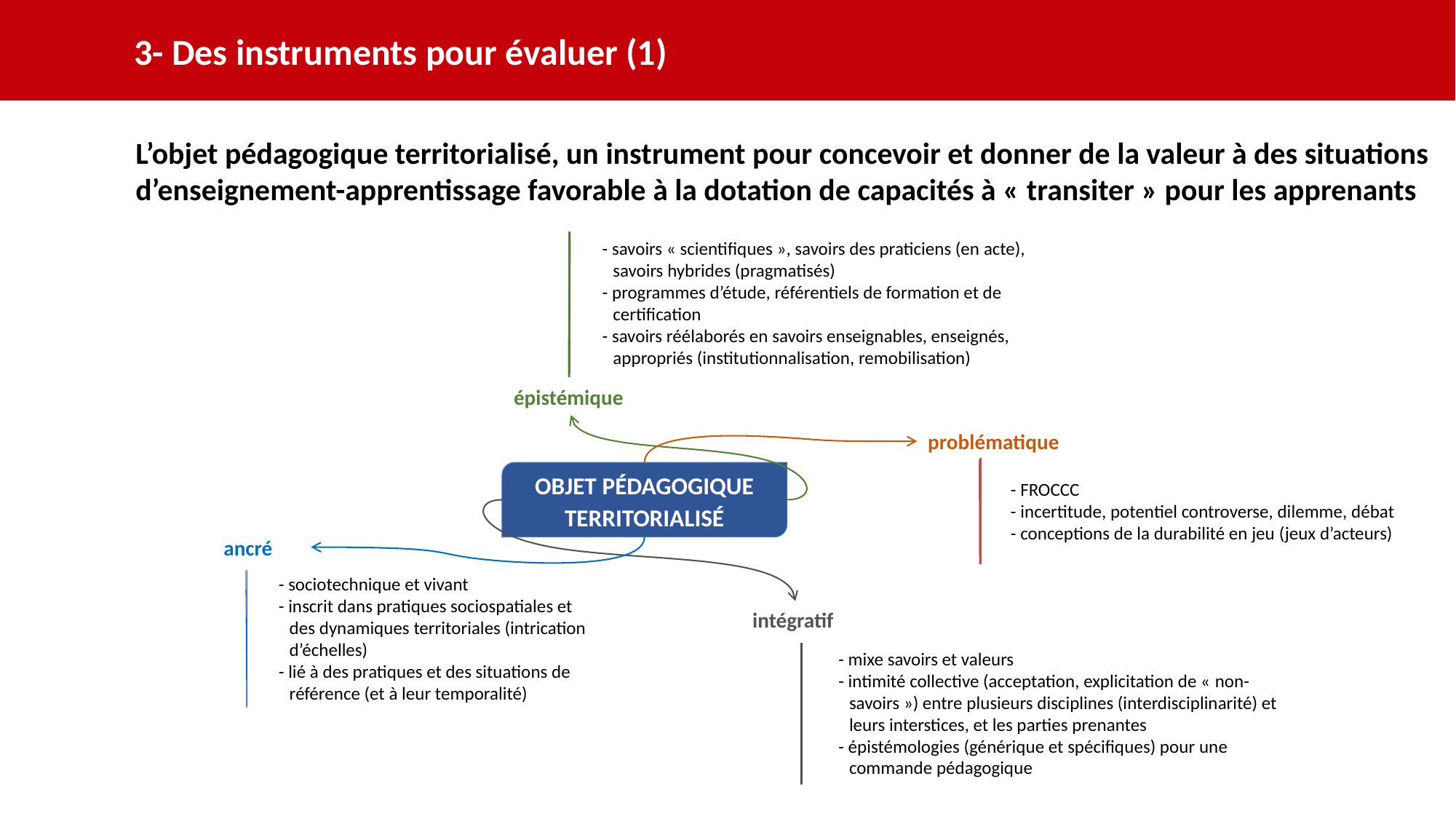

3- Des instruments pour évaluer (1)
L’objet pédagogique territorialisé, un instrument pour concevoir et donner de la valeur à des situations d’enseignement-apprentissage favorable à la dotation de capacités à « transiter » pour les apprenants
- savoirs « scientifiques », savoirs des praticiens (en acte), savoirs hybrides (pragmatisés)
- programmes d’étude, référentiels de formation et de certification
- savoirs réélaborés en savoirs enseignables, enseignés, appropriés (institutionnalisation, remobilisation)
épistémique
problématique
- FROCCC
- incertitude, potentiel controverse, dilemme, débat
- conceptions de la durabilité en jeu (jeux d’acteurs)
OBJET PÉDAGOGIQUE TERRITORIALISÉ
ancré
- sociotechnique et vivant
- inscrit dans pratiques sociospatiales et des dynamiques territoriales (intrication d’échelles)
- lié à des pratiques et des situations de référence (et à leur temporalité)
intégratif
- mixe savoirs et valeurs
- intimité collective (acceptation, explicitation de « non-savoirs ») entre plusieurs disciplines (interdisciplinarité) et leurs interstices, et les parties prenantes
- épistémologies (générique et spécifiques) pour une commande pédagogique